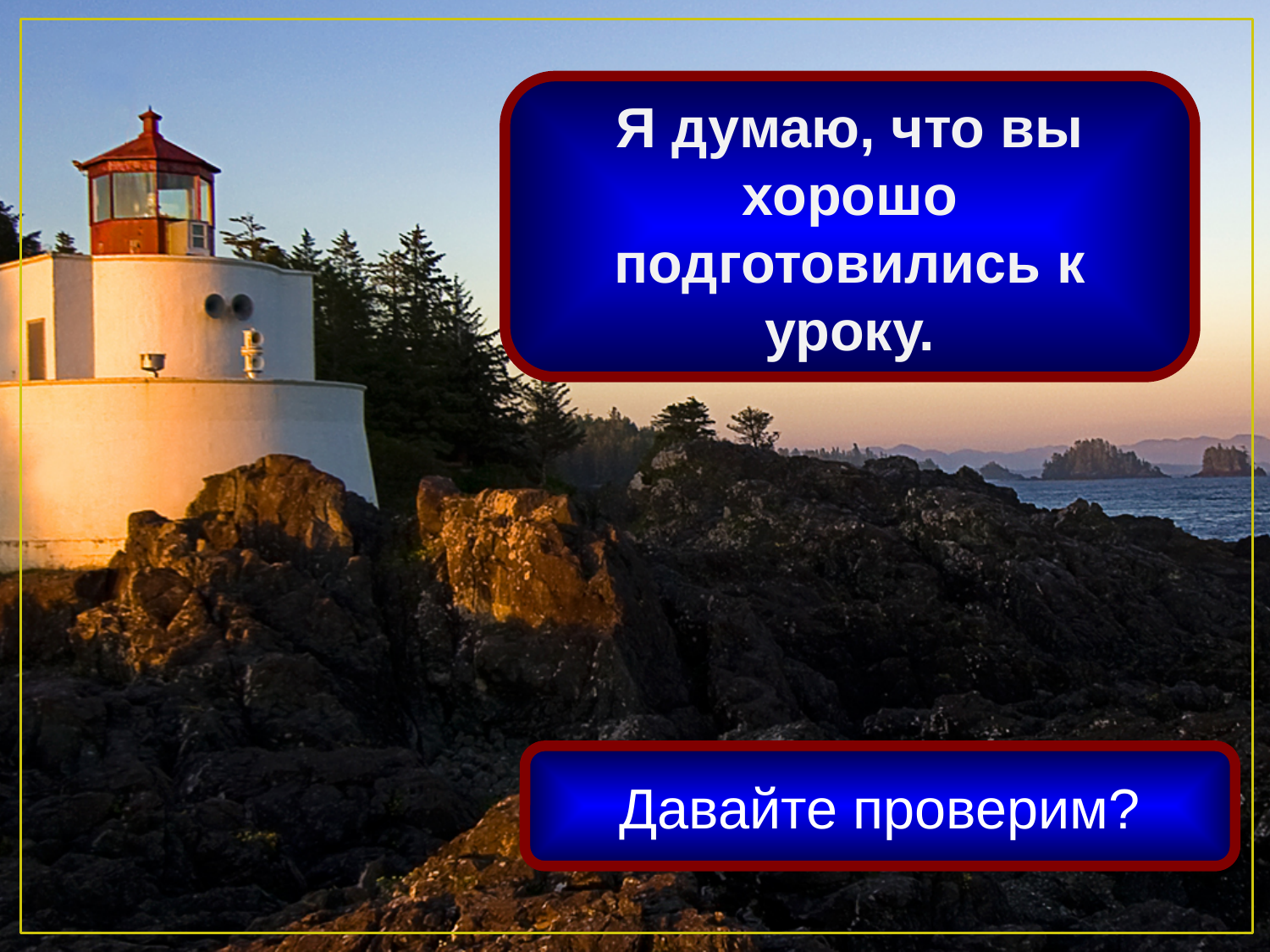

Я думаю, что вы хорошо подготовились к уроку.
Давайте проверим?